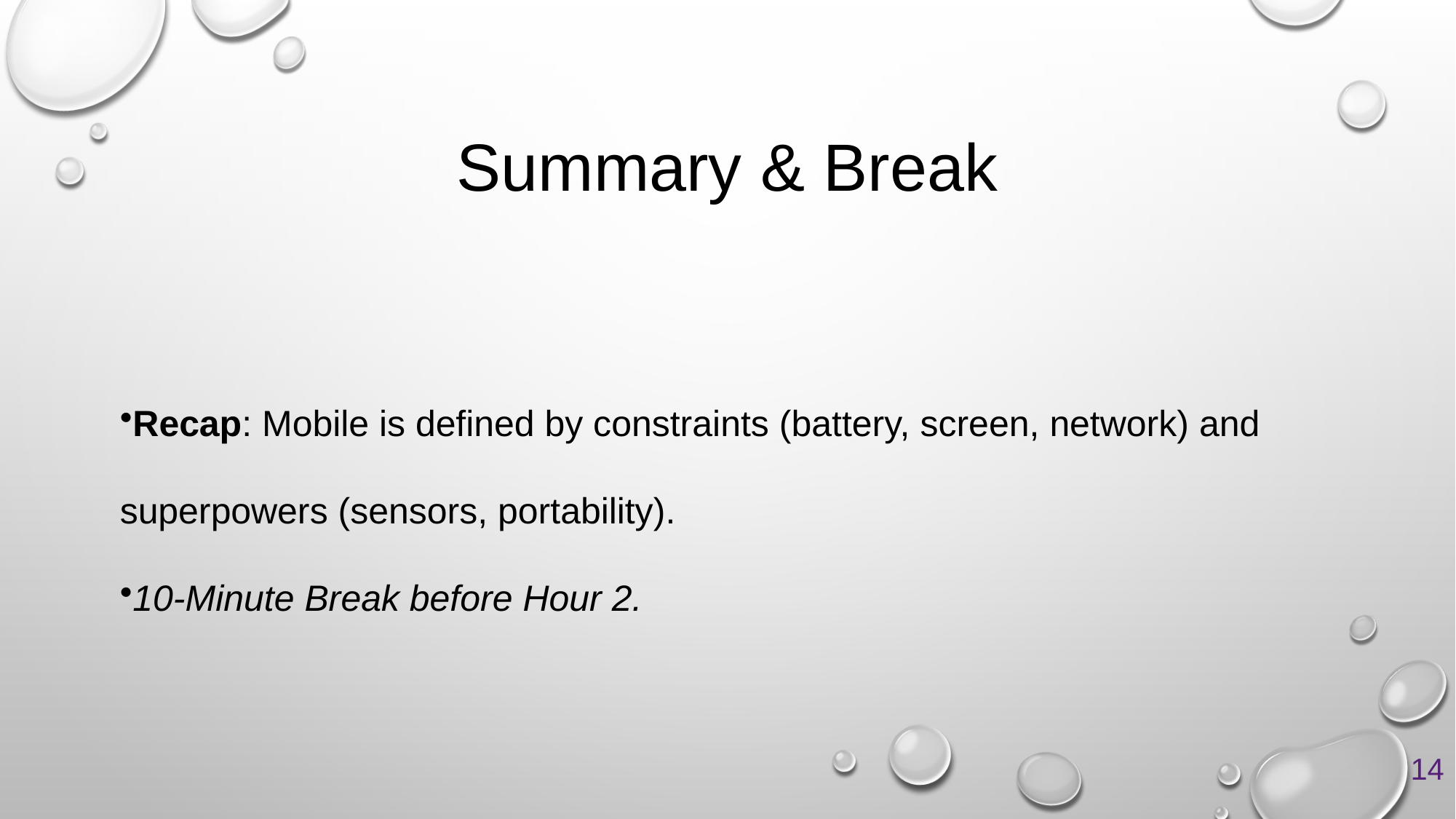

# Summary & Break
Recap: Mobile is defined by constraints (battery, screen, network) and superpowers (sensors, portability).
10-Minute Break before Hour 2.
14